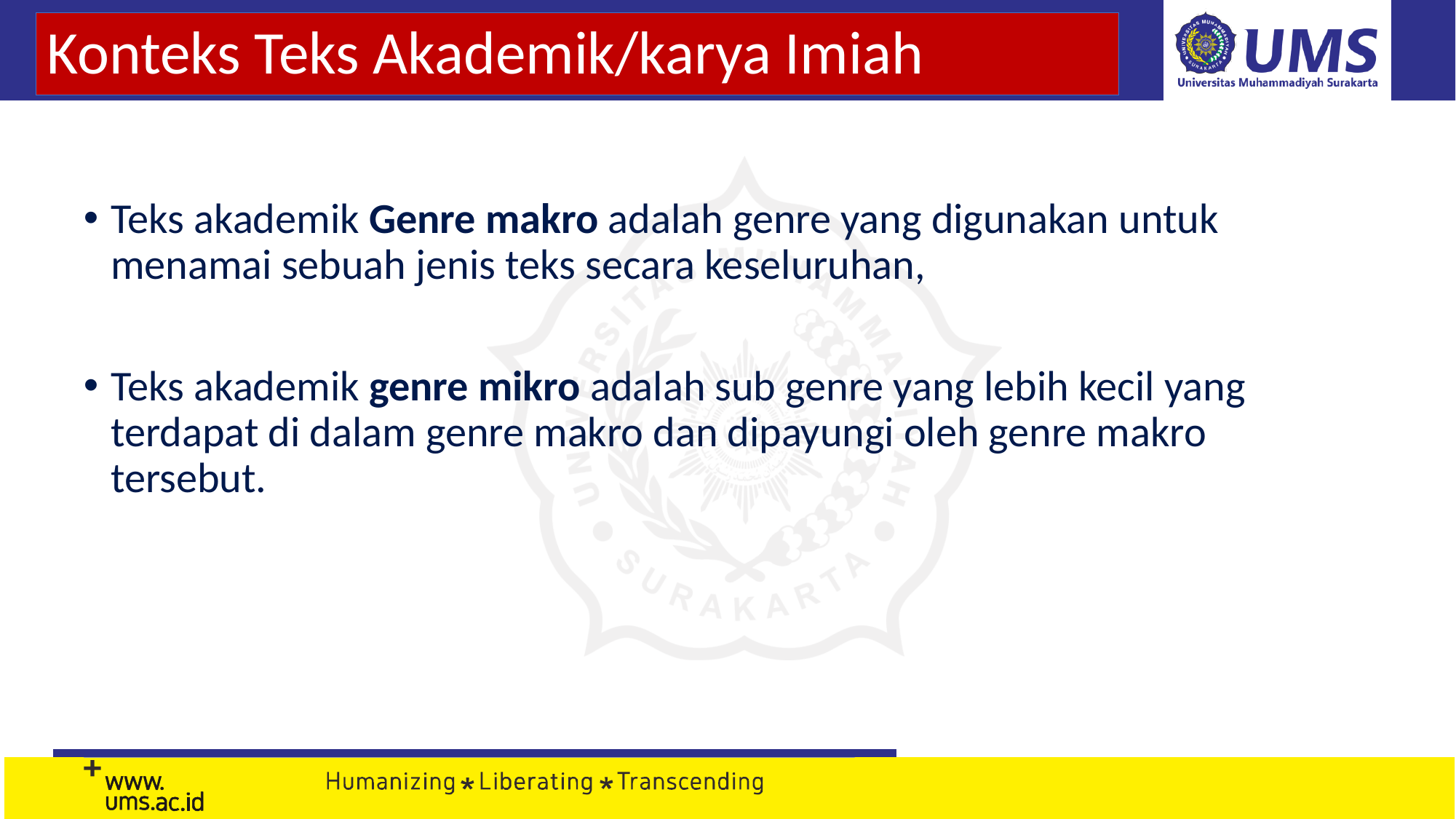

# Konteks Teks Akademik/karya Imiah
Teks akademik Genre makro adalah genre yang digunakan untuk menamai sebuah jenis teks secara keseluruhan,

Teks akademik genre mikro adalah sub genre yang lebih kecil yang terdapat di dalam genre makro dan dipayungi oleh genre makro tersebut.